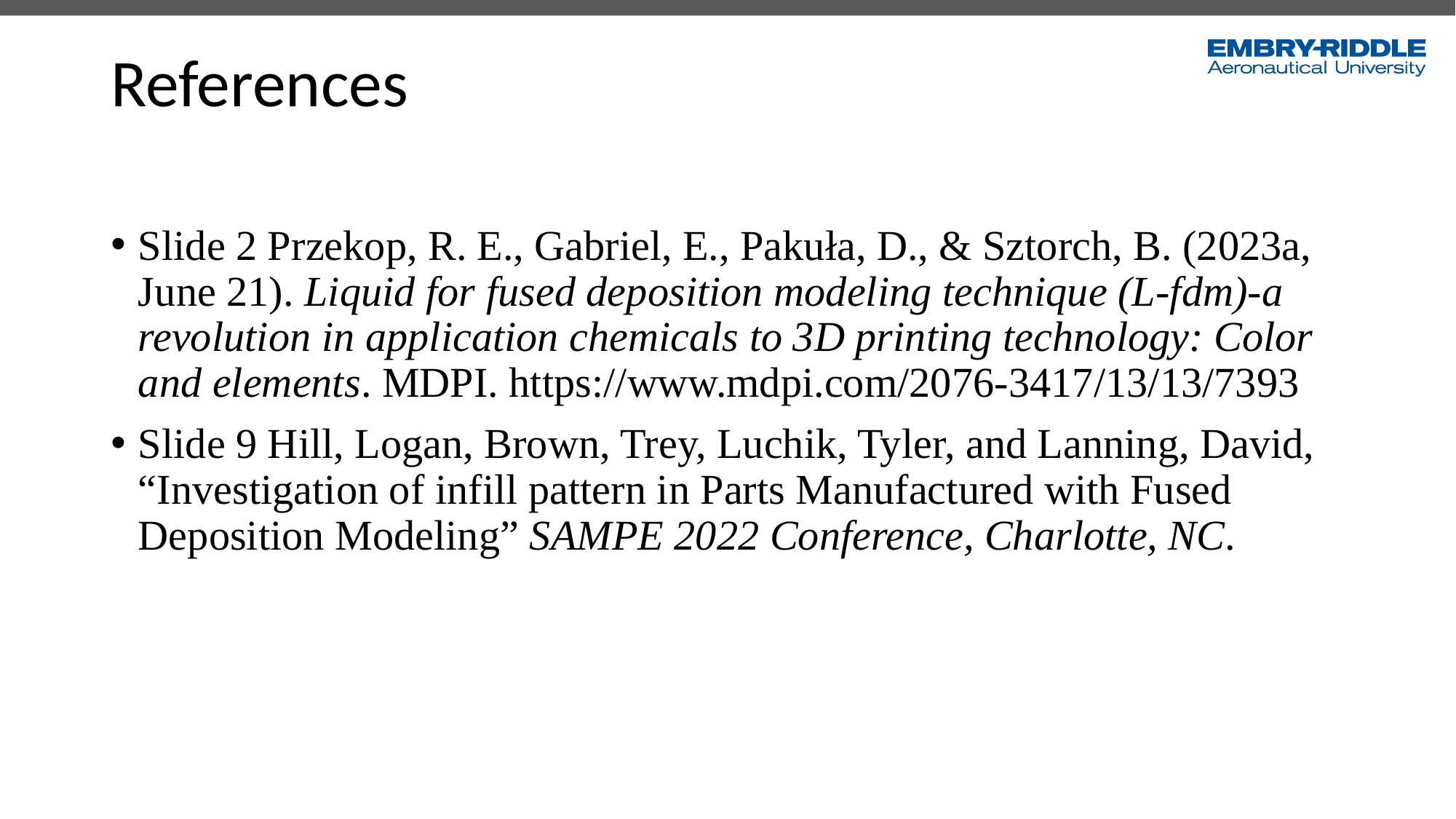

References
Slide 2 Przekop, R. E., Gabriel, E., Pakuła, D., & Sztorch, B. (2023a, June 21). Liquid for fused deposition modeling technique (L-fdm)-a revolution in application chemicals to 3D printing technology: Color and elements. MDPI. https://www.mdpi.com/2076-3417/13/13/7393
Slide 9 Hill, Logan, Brown, Trey, Luchik, Tyler, and Lanning, David, “Investigation of infill pattern in Parts Manufactured with Fused Deposition Modeling” SAMPE 2022 Conference, Charlotte, NC.